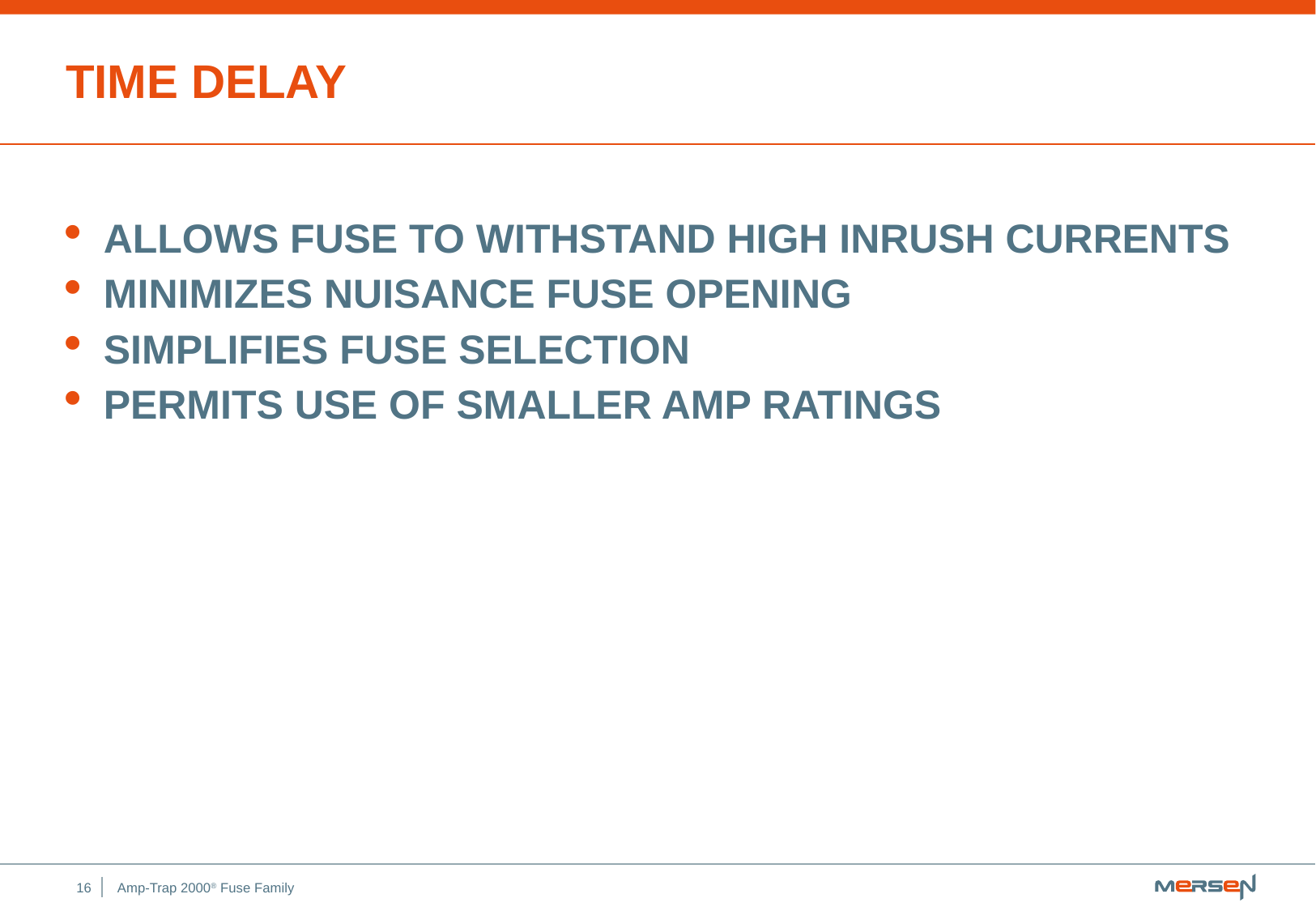

# Time Delay
Allows fuse to withstand high inrush currents
Minimizes nuisance fuse opening
Simplifies fuse selection
Permits use of smaller amp ratings